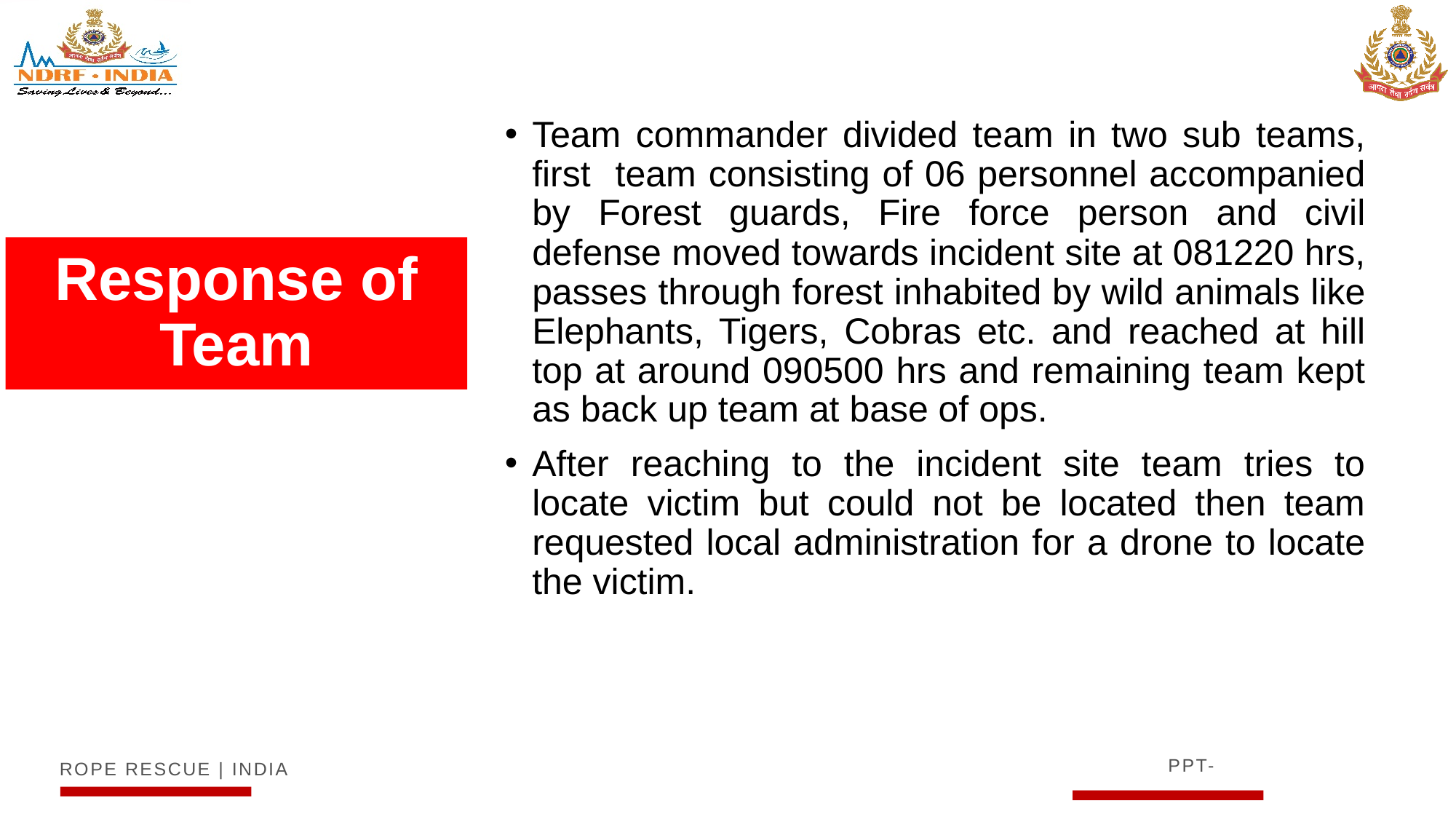

Team commander divided team in two sub teams, first  team consisting of 06 personnel accompanied by Forest guards, Fire force person and civil defense moved towards incident site at 081220 hrs, passes through forest inhabited by wild animals like Elephants, Tigers, Cobras etc. and reached at hill top at around 090500 hrs and remaining team kept as back up team at base of ops.
After reaching to the incident site team tries to locate victim but could not be located then team requested local administration for a drone to locate the victim.
# Response of Team